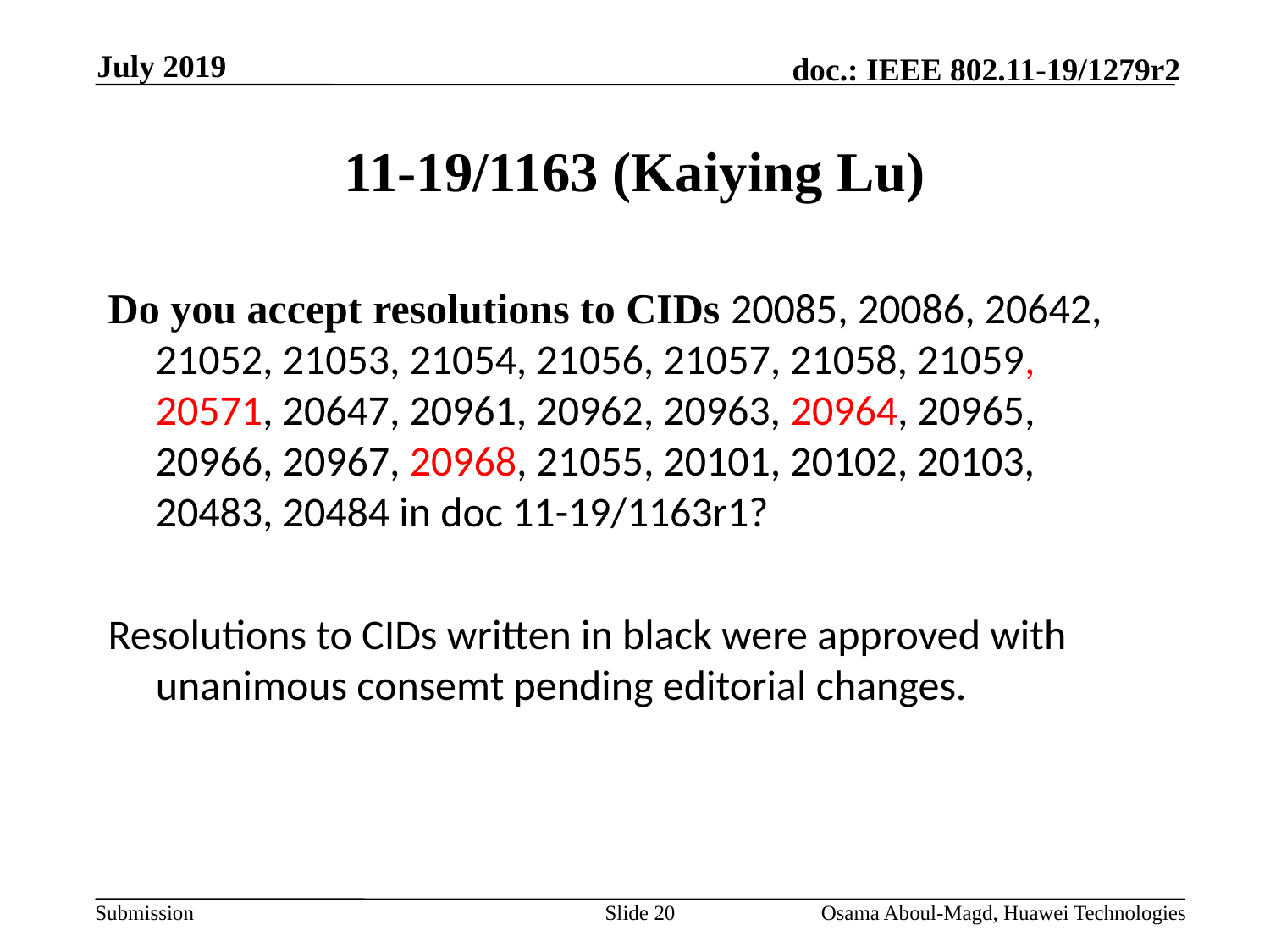

July 2019
# 11-19/1163 (Kaiying Lu)
Do you accept resolutions to CIDs 20085, 20086, 20642, 21052, 21053, 21054, 21056, 21057, 21058, 21059, 20571, 20647, 20961, 20962, 20963, 20964, 20965, 20966, 20967, 20968, 21055, 20101, 20102, 20103, 20483, 20484 in doc 11-19/1163r1?

Resolutions to CIDs written in black were approved with unanimous consemt pending editorial changes.

Slide 20
Osama Aboul-Magd, Huawei Technologies